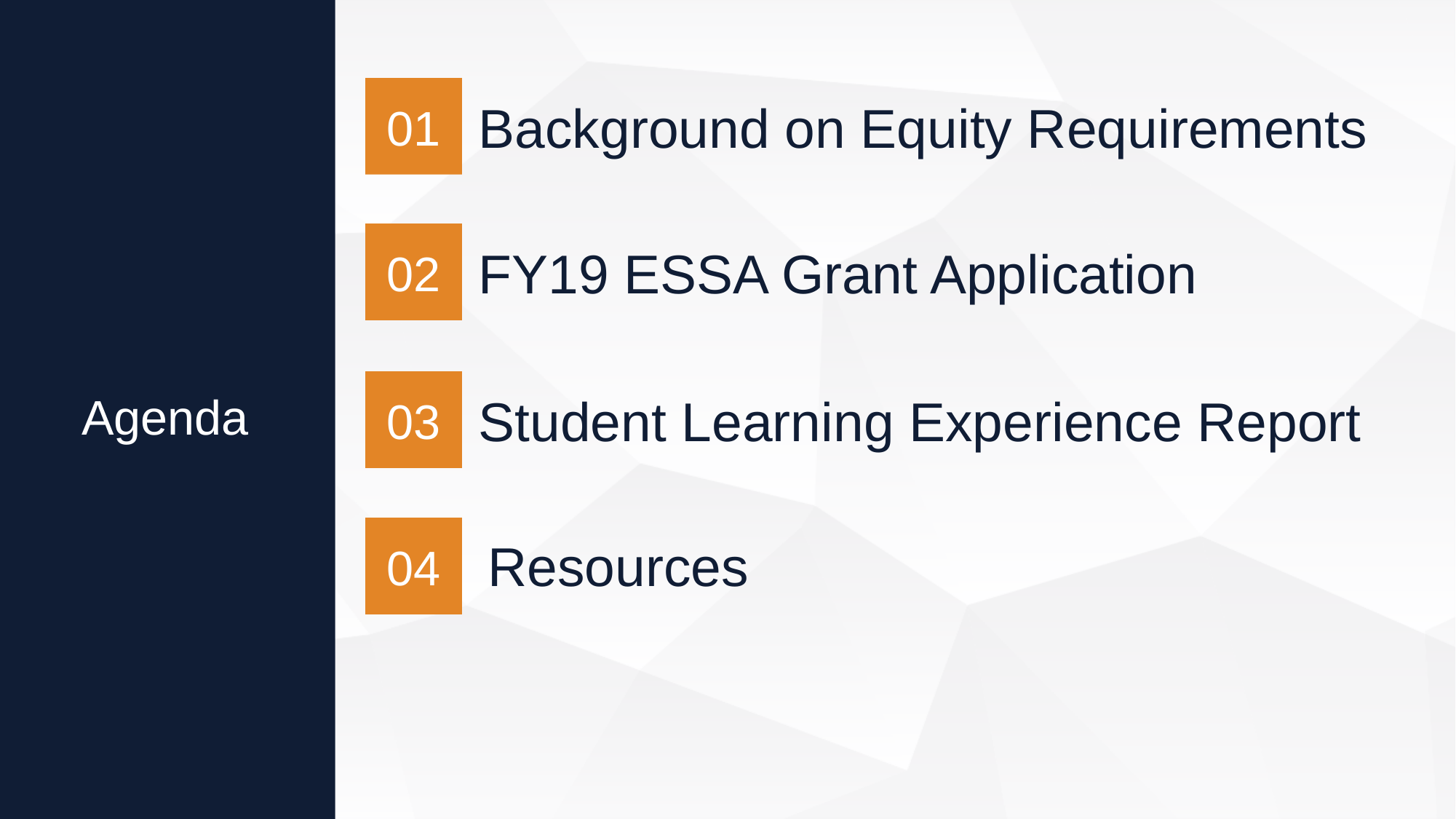

01
Background on Equity Requirements
02
FY19 ESSA Grant Application
03
Student Learning Experience Report
Agenda
04
 Resources